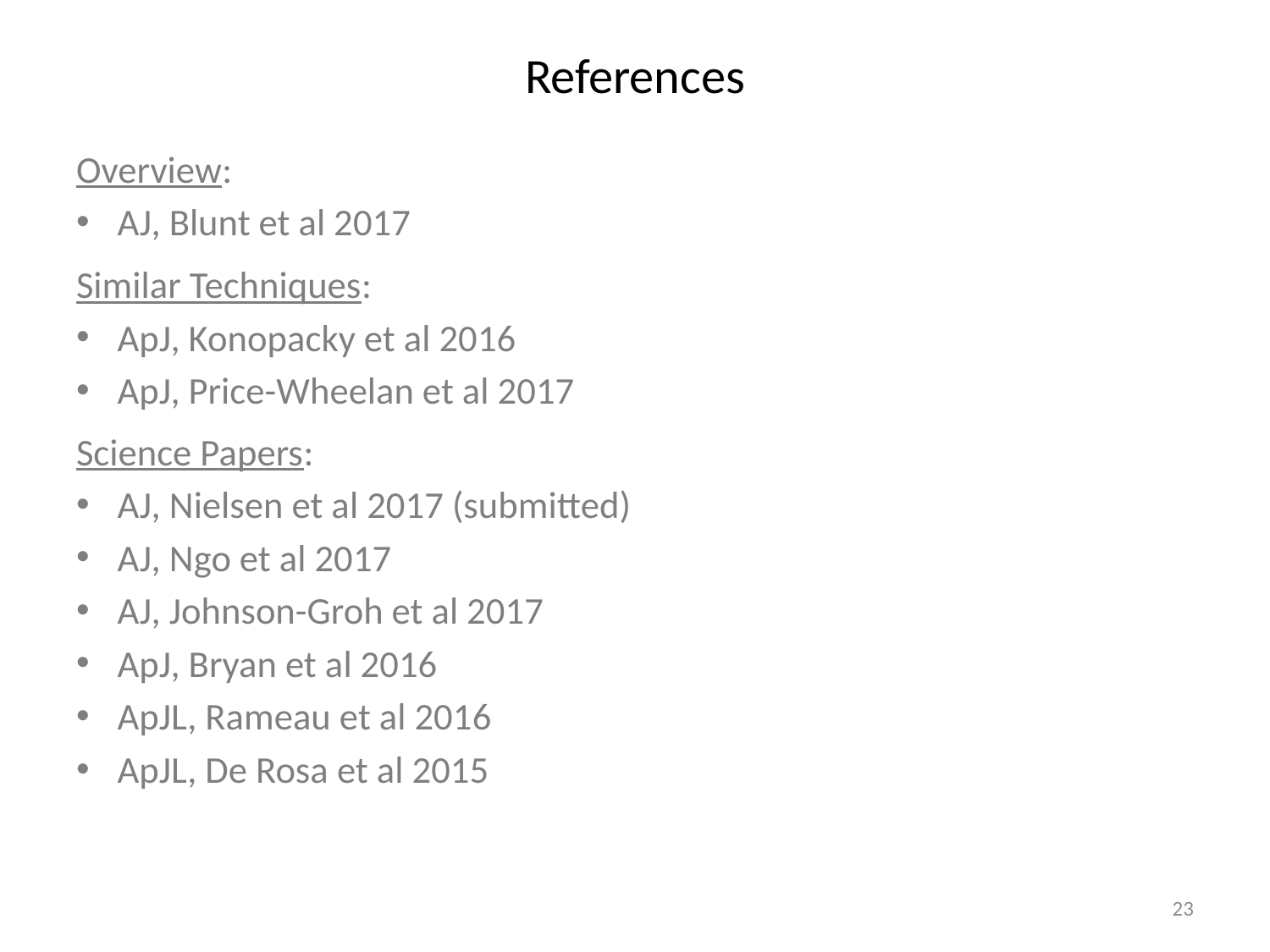

# References
Overview:
AJ, Blunt et al 2017

Similar Techniques:
ApJ, Konopacky et al 2016
ApJ, Price-Wheelan et al 2017

Science Papers:
AJ, Nielsen et al 2017 (submitted)
AJ, Ngo et al 2017
AJ, Johnson-Groh et al 2017
ApJ, Bryan et al 2016
ApJL, Rameau et al 2016
ApJL, De Rosa et al 2015
23